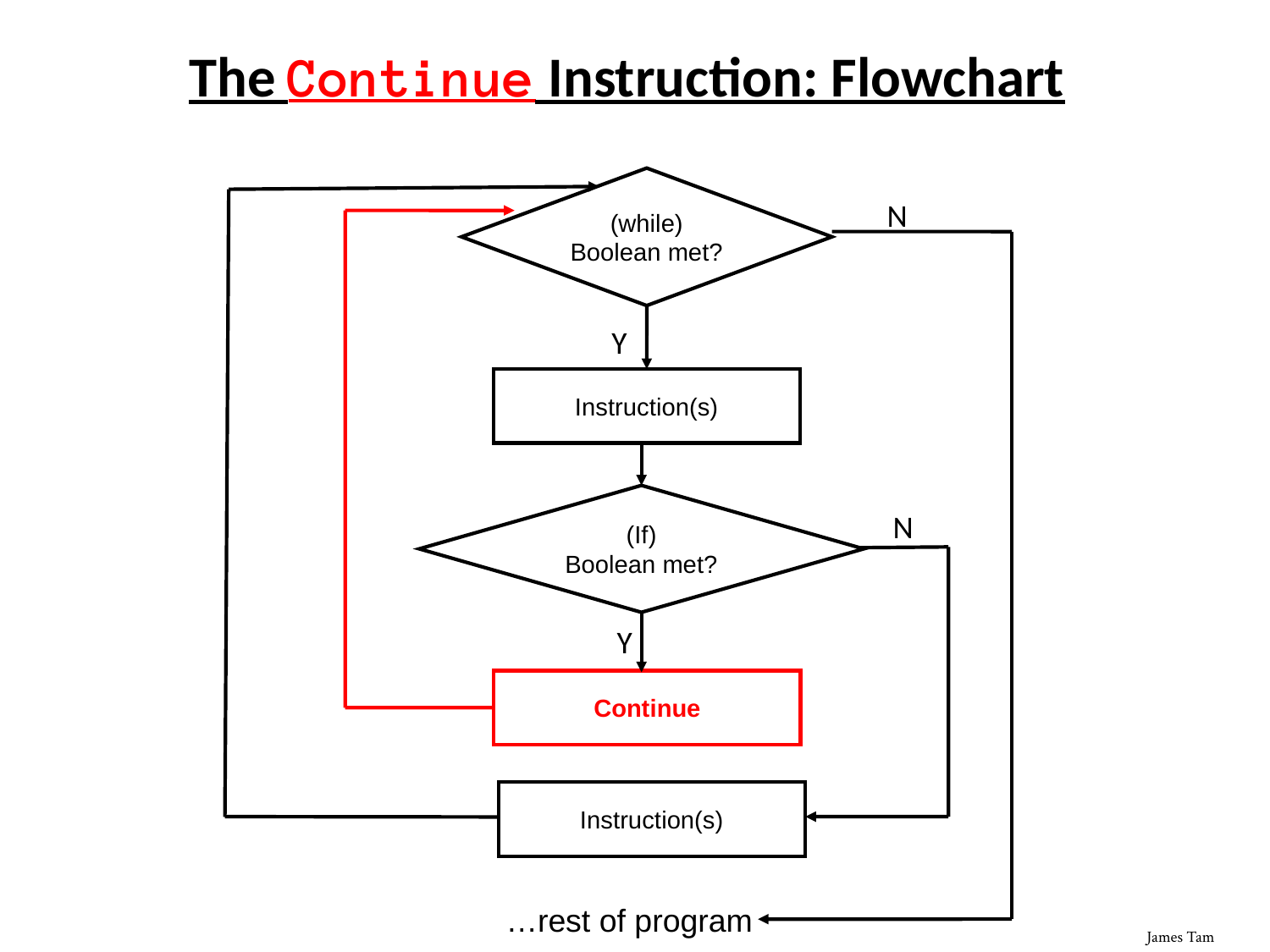

# The Continue Instruction: Flowchart
(while)
Boolean met?
N

Y
Instruction(s)
(If)
Boolean met?

…rest of program

N

Y
Continue
Instruction(s)